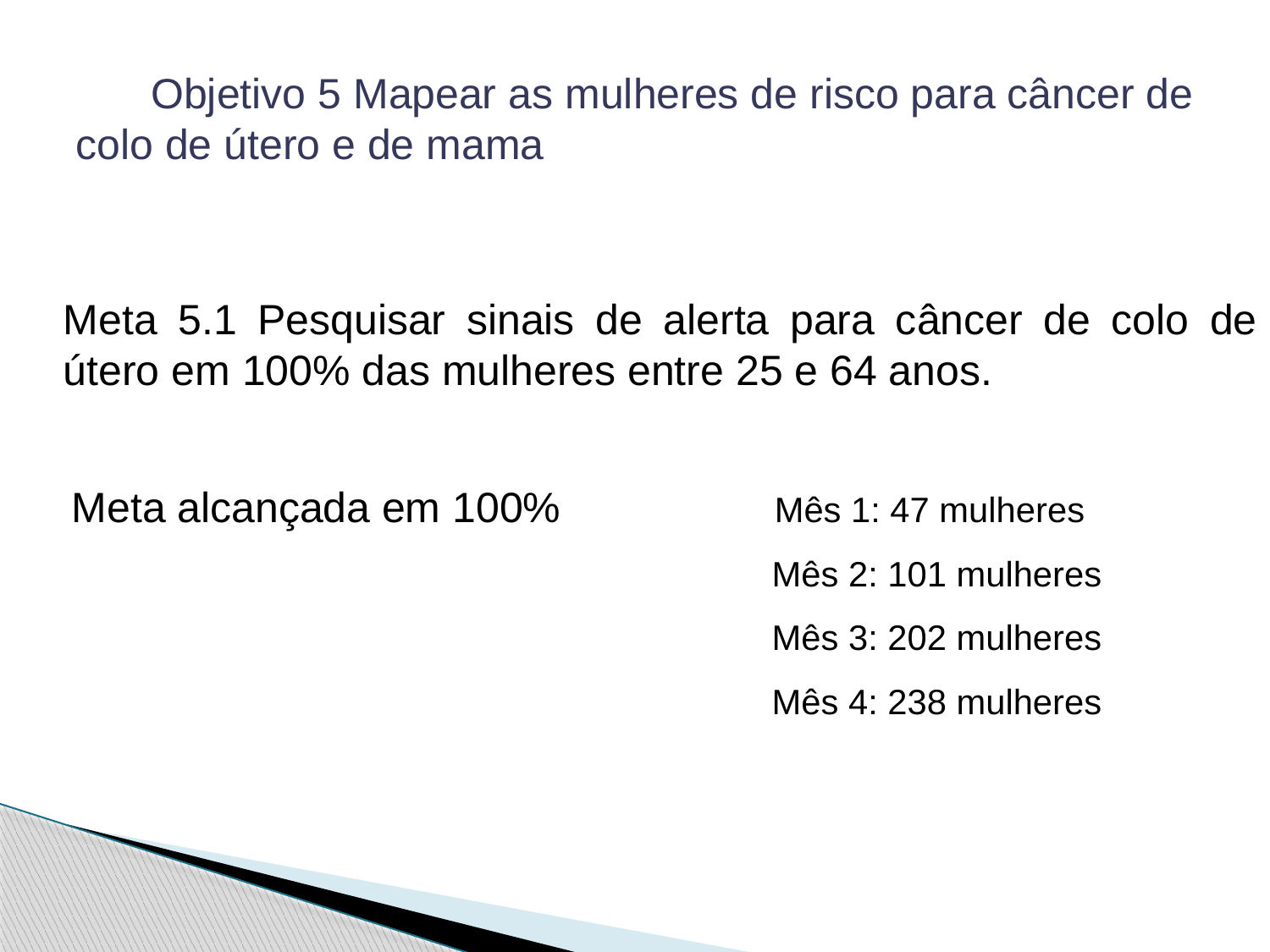

# Objetivo 5 Mapear as mulheres de risco para câncer de colo de útero e de mama
Meta 5.1 Pesquisar sinais de alerta para câncer de colo de útero em 100% das mulheres entre 25 e 64 anos.

     Meta alcançada em 100%                  Mês 1: 47 mulheres
                                                                              Mês 2: 101 mulheres
                                                                              Mês 3: 202 mulheres
                                                                              Mês 4: 238 mulheres